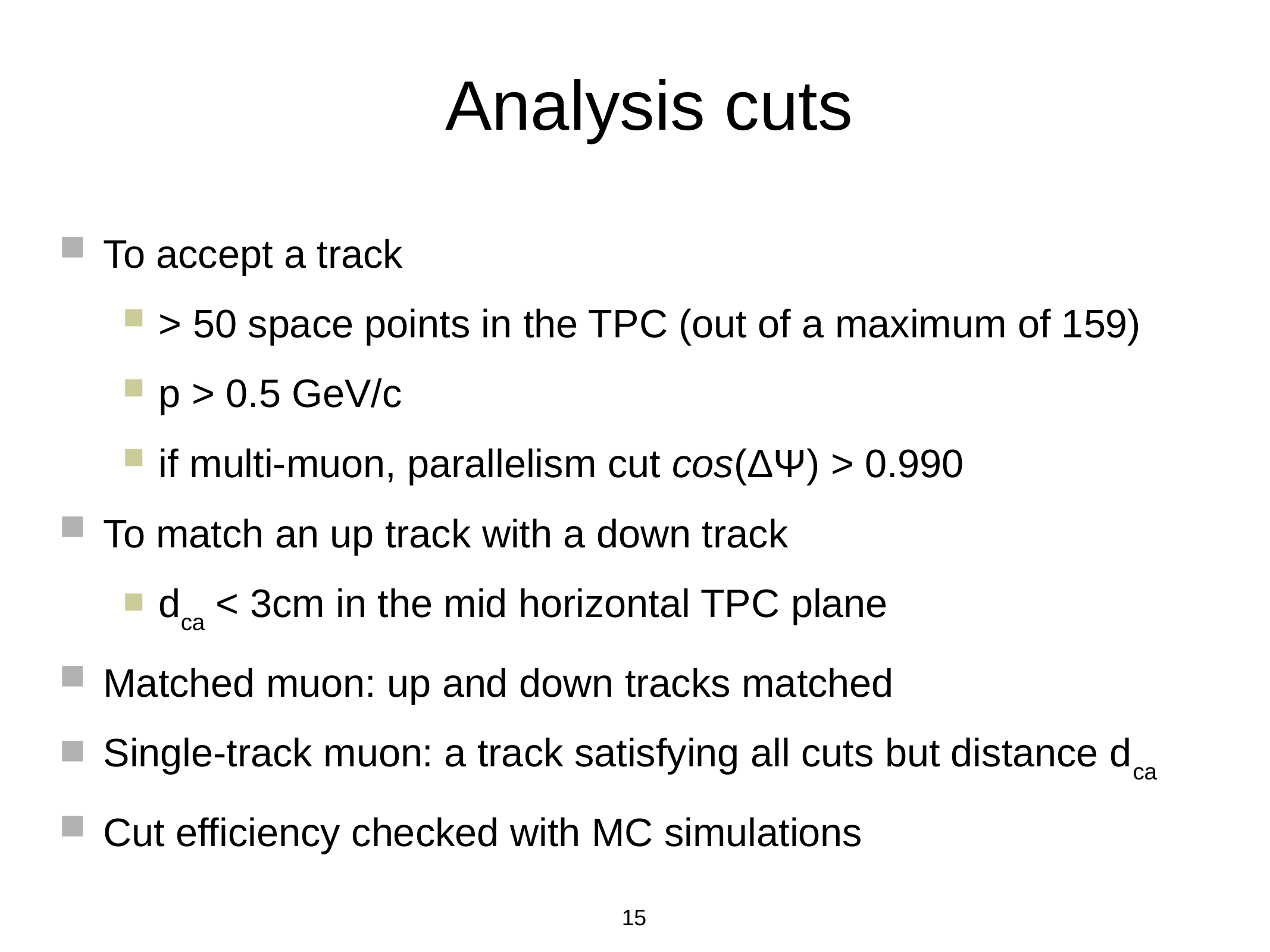

Analysis cuts
To accept a track
> 50 space points in the TPC (out of a maximum of 159)
p > 0.5 GeV/c
if multi-muon, parallelism cut cos(ΔΨ) > 0.990
To match an up track with a down track
dca < 3cm in the mid horizontal TPC plane
Matched muon: up and down tracks matched
Single-track muon: a track satisfying all cuts but distance dca
Cut efficiency checked with MC simulations
15